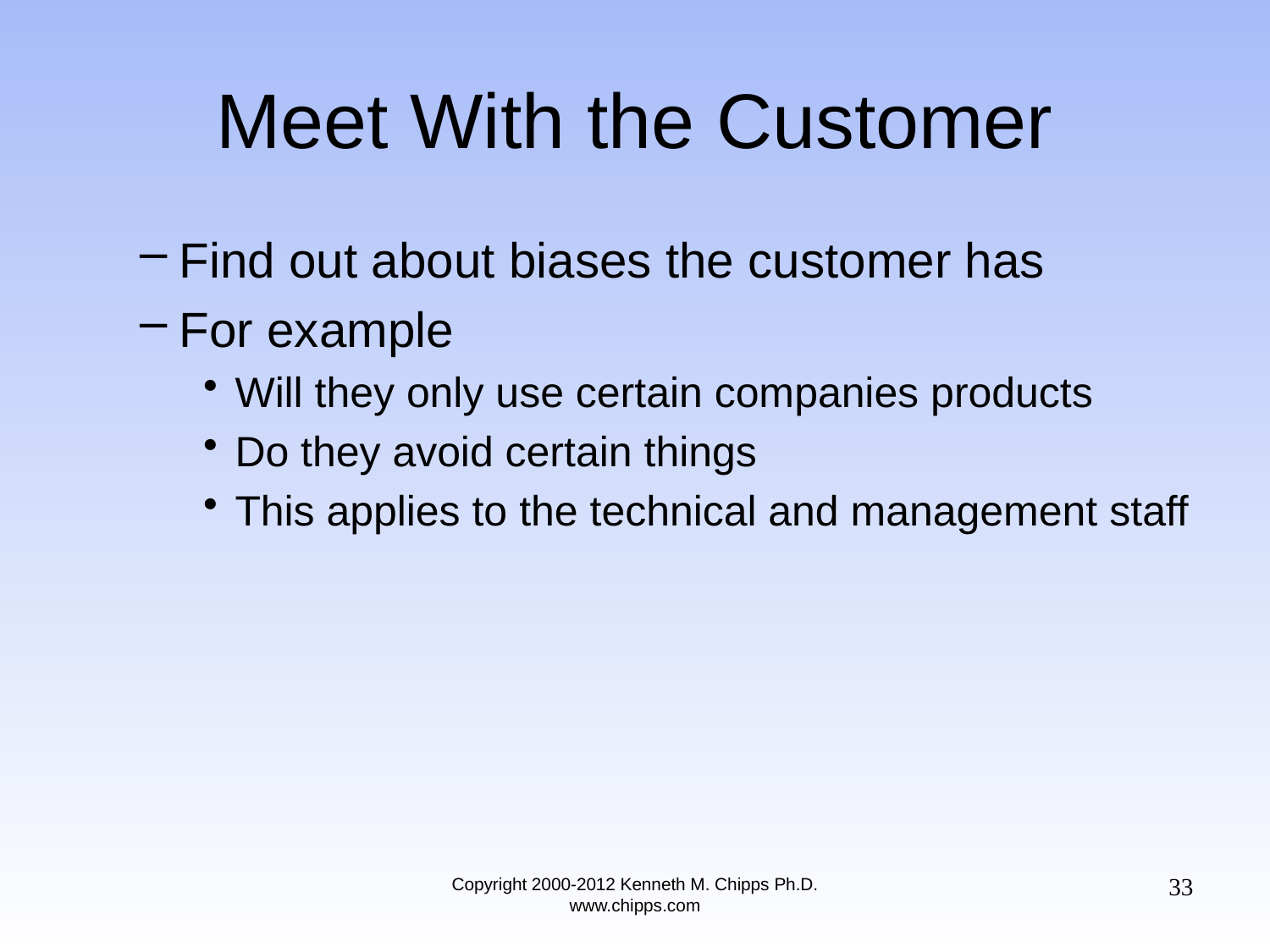

# Meet With the Customer
Find out about biases the customer has
For example
Will they only use certain companies products
Do they avoid certain things
This applies to the technical and management staff
33
Copyright 2000-2012 Kenneth M. Chipps Ph.D. www.chipps.com